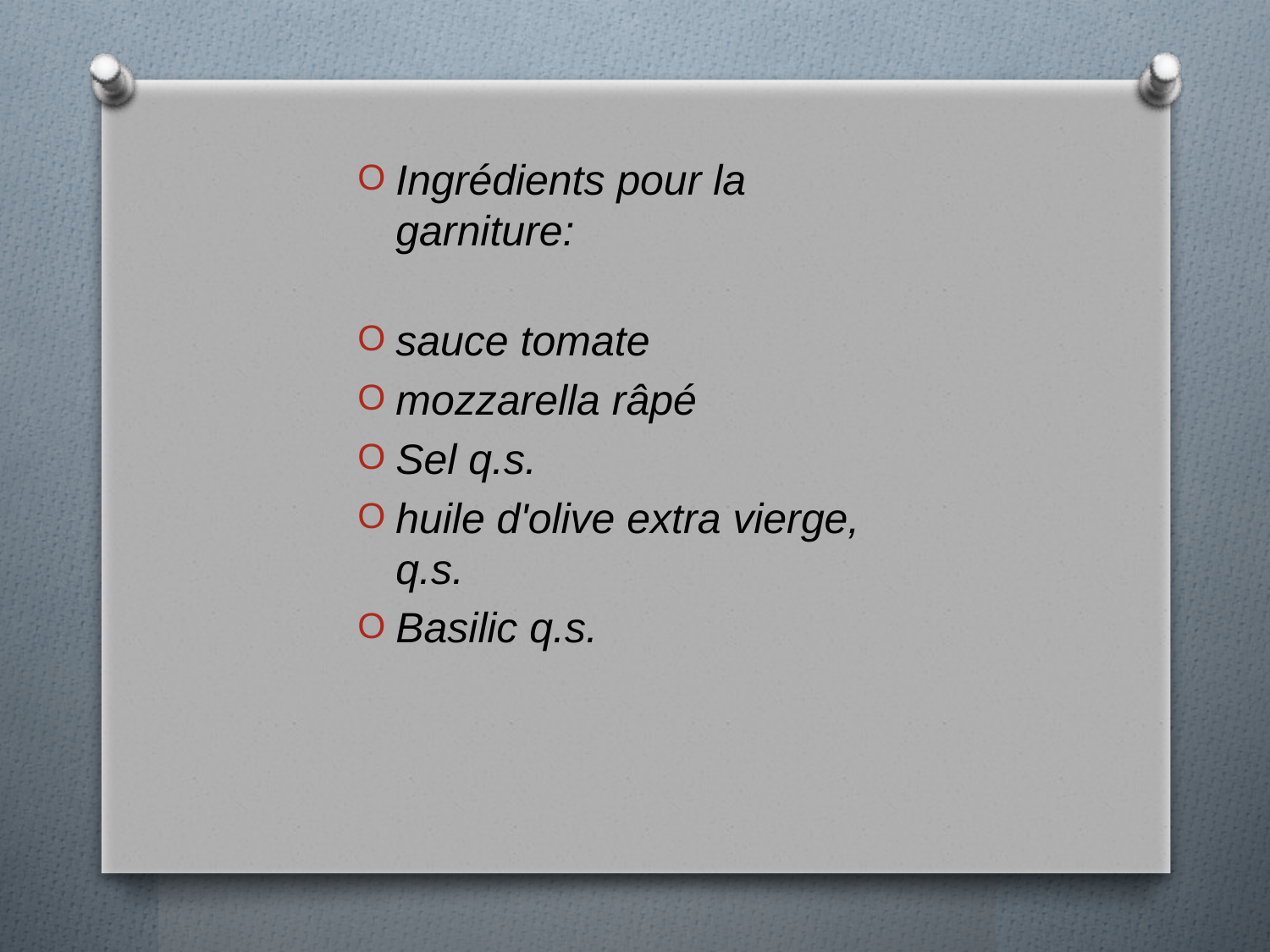

Ingrédients pour la garniture:
sauce tomate
mozzarella râpé
Sel q.s.
huile d'olive extra vierge, q.s.
Basilic q.s.